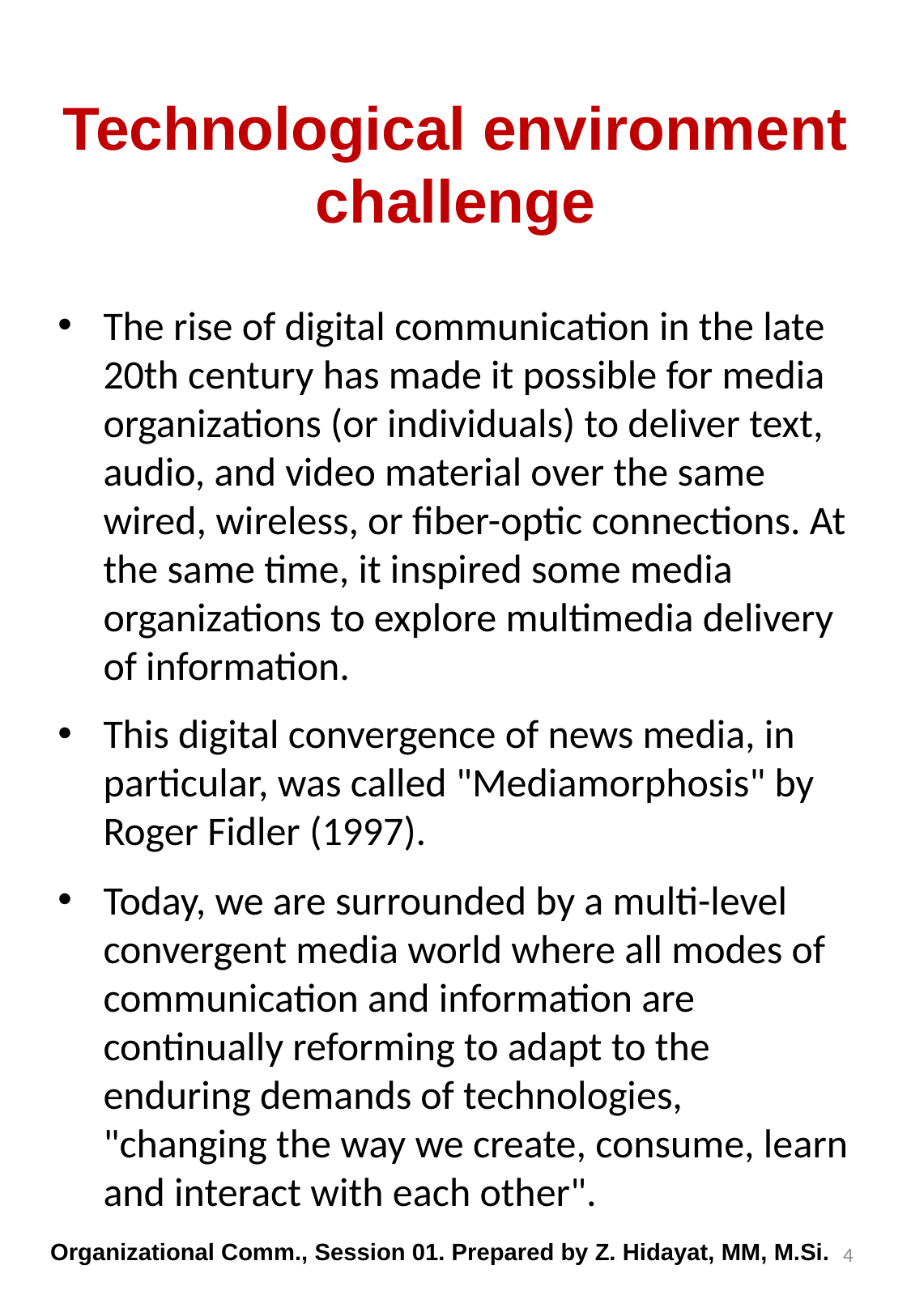

# Technological environment challenge
The rise of digital communication in the late 20th century has made it possible for media organizations (or individuals) to deliver text, audio, and video material over the same wired, wireless, or fiber-optic connections. At the same time, it inspired some media organizations to explore multimedia delivery of information.
This digital convergence of news media, in particular, was called "Mediamorphosis" by Roger Fidler (1997).
Today, we are surrounded by a multi-level convergent media world where all modes of communication and information are continually reforming to adapt to the enduring demands of technologies, "changing the way we create, consume, learn and interact with each other".
4
Organizational Comm., Session 01. Prepared by Z. Hidayat, MM, M.Si.